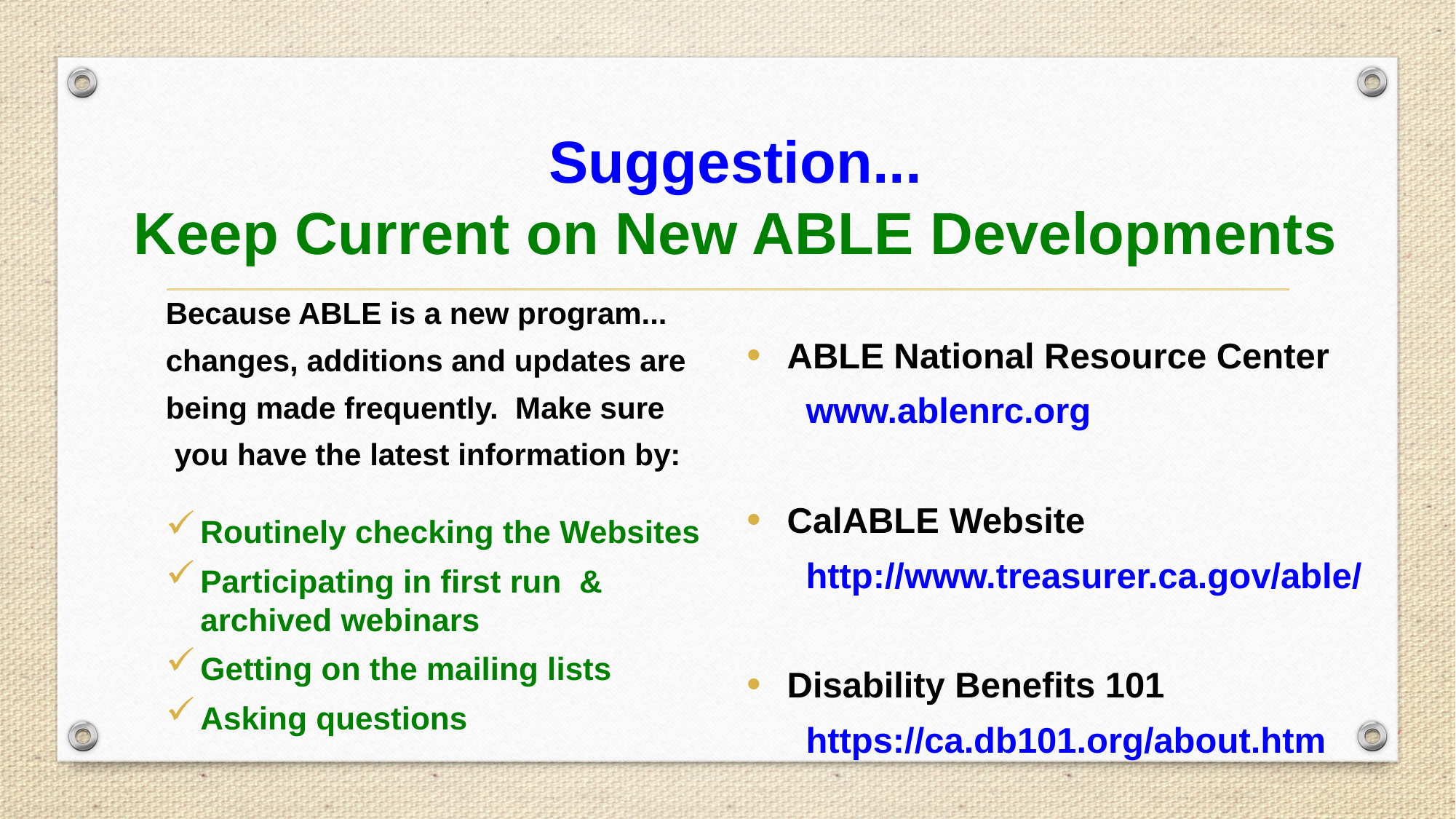

# Suggestion... Keep Current on New ABLE Developments
Because ABLE is a new program...
changes, additions and updates are
being made frequently.  Make sure
 you have the latest information by:

Routinely checking the Websites
Participating in first run  & archived webinars
Getting on the mailing lists
Asking questions

ABLE National Resource Center
      www.ablenrc.org

CalABLE Website
      http://www.treasurer.ca.gov/able/

Disability Benefits 101
      https://ca.db101.org/about.htm